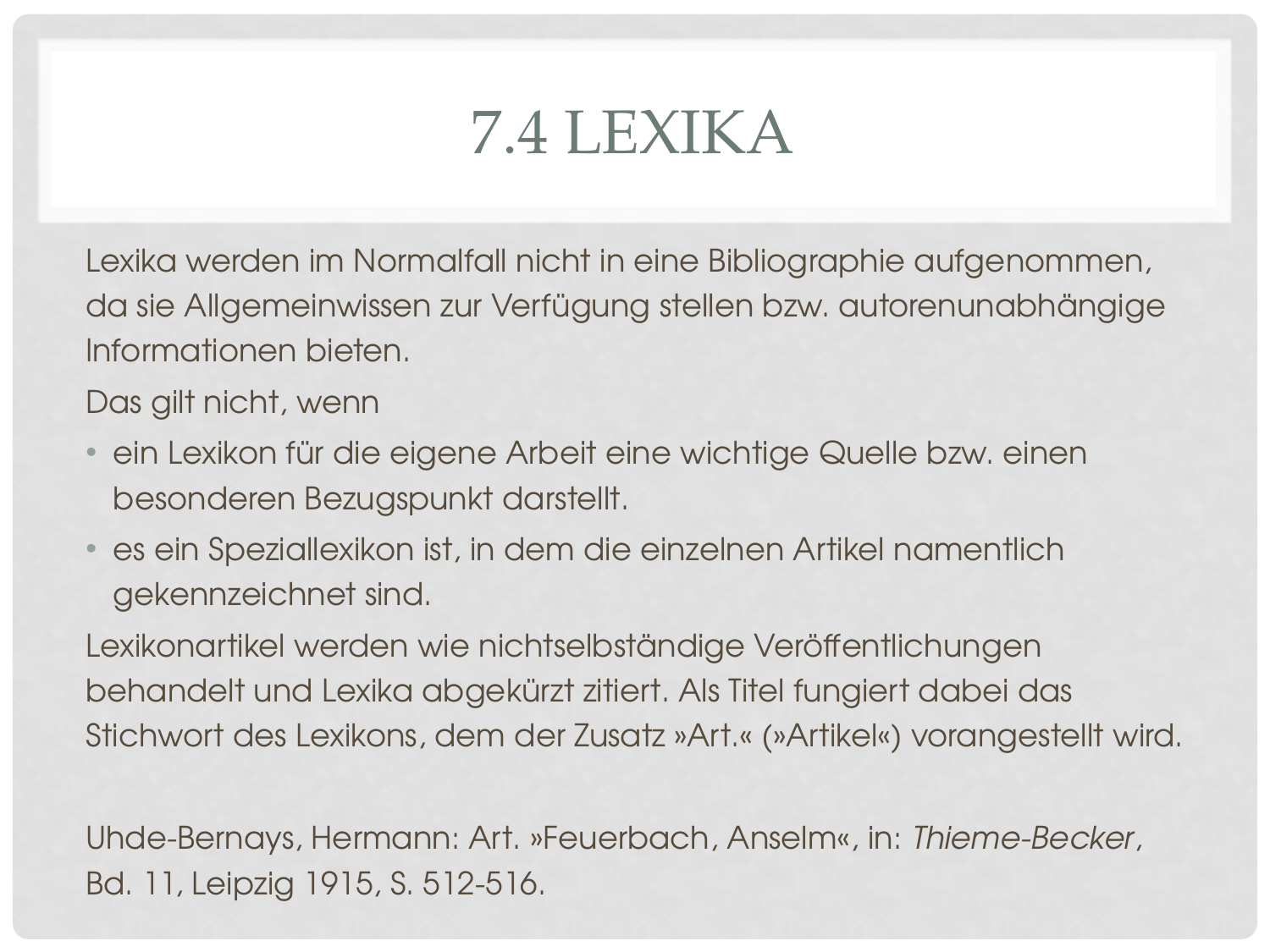

# 7.4 Lexika
Lexika werden im Normalfall nicht in eine Bibliographie aufgenommen, da sie Allgemeinwissen zur Verfügung stellen bzw. autorenunabhängige Informationen bieten.
Das gilt nicht, wenn
ein Lexikon für die eigene Arbeit eine wichtige Quelle bzw. einen besonderen Bezugspunkt darstellt.
es ein Speziallexikon ist, in dem die einzelnen Artikel namentlich gekennzeichnet sind.
Lexikonartikel werden wie nichtselbständige Veröffentlichungen behandelt und Lexika abgekürzt zitiert. Als Titel fungiert dabei das Stichwort des Lexikons, dem der Zusatz »Art.« (»Artikel«) vorangestellt wird.

Uhde-Bernays, Hermann: Art. »Feuerbach, Anselm«, in: Thieme-Becker, Bd. 11, Leipzig 1915, S. 512-516.